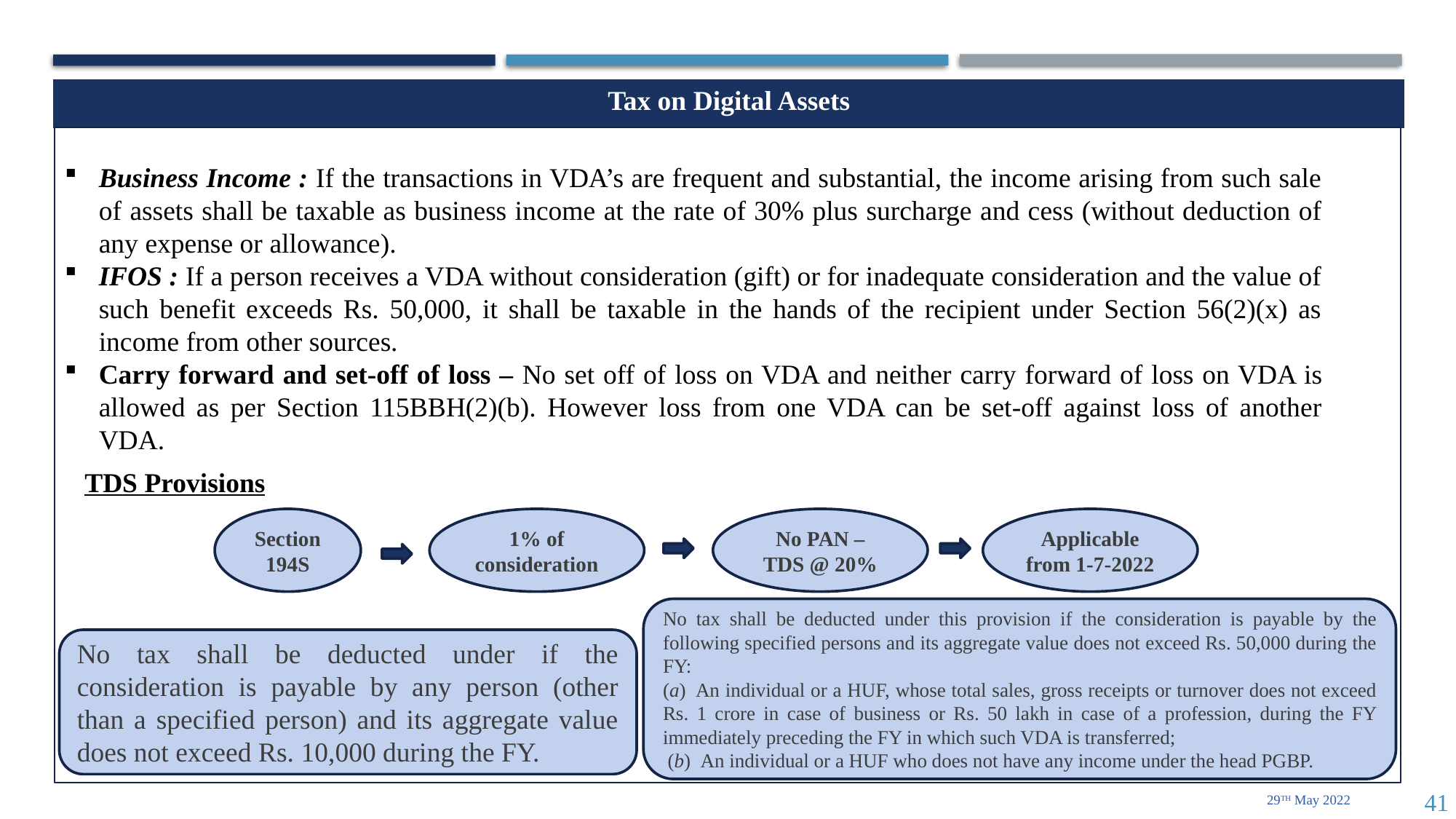

| Tax on Digital Assets |
| --- |

Business Income : If the transactions in VDA’s are frequent and substantial, the income arising from such sale of assets shall be taxable as business income at the rate of 30% plus surcharge and cess (without deduction of any expense or allowance).
IFOS : If a person receives a VDA without consideration (gift) or for inadequate consideration and the value of such benefit exceeds Rs. 50,000, it shall be taxable in the hands of the recipient under Section 56(2)(x) as income from other sources.
Carry forward and set-off of loss – No set off of loss on VDA and neither carry forward of loss on VDA is allowed as per Section 115BBH(2)(b). However loss from one VDA can be set-off against loss of another VDA.
TDS Provisions
No PAN – TDS @ 20%
Applicable from 1-7-2022
Section 194S
1% of consideration

No tax shall be deducted under this provision if the consideration is payable by the following specified persons and its aggregate value does not exceed Rs. 50,000 during the FY:
(a)  An individual or a HUF, whose total sales, gross receipts or turnover does not exceed Rs. 1 crore in case of business or Rs. 50 lakh in case of a profession, during the FY immediately preceding the FY in which such VDA is transferred;
 (b)  An individual or a HUF who does not have any income under the head PGBP.
No tax shall be deducted under if the consideration is payable by any person (other than a specified person) and its aggregate value does not exceed Rs. 10,000 during the FY.
29th May 2022
41